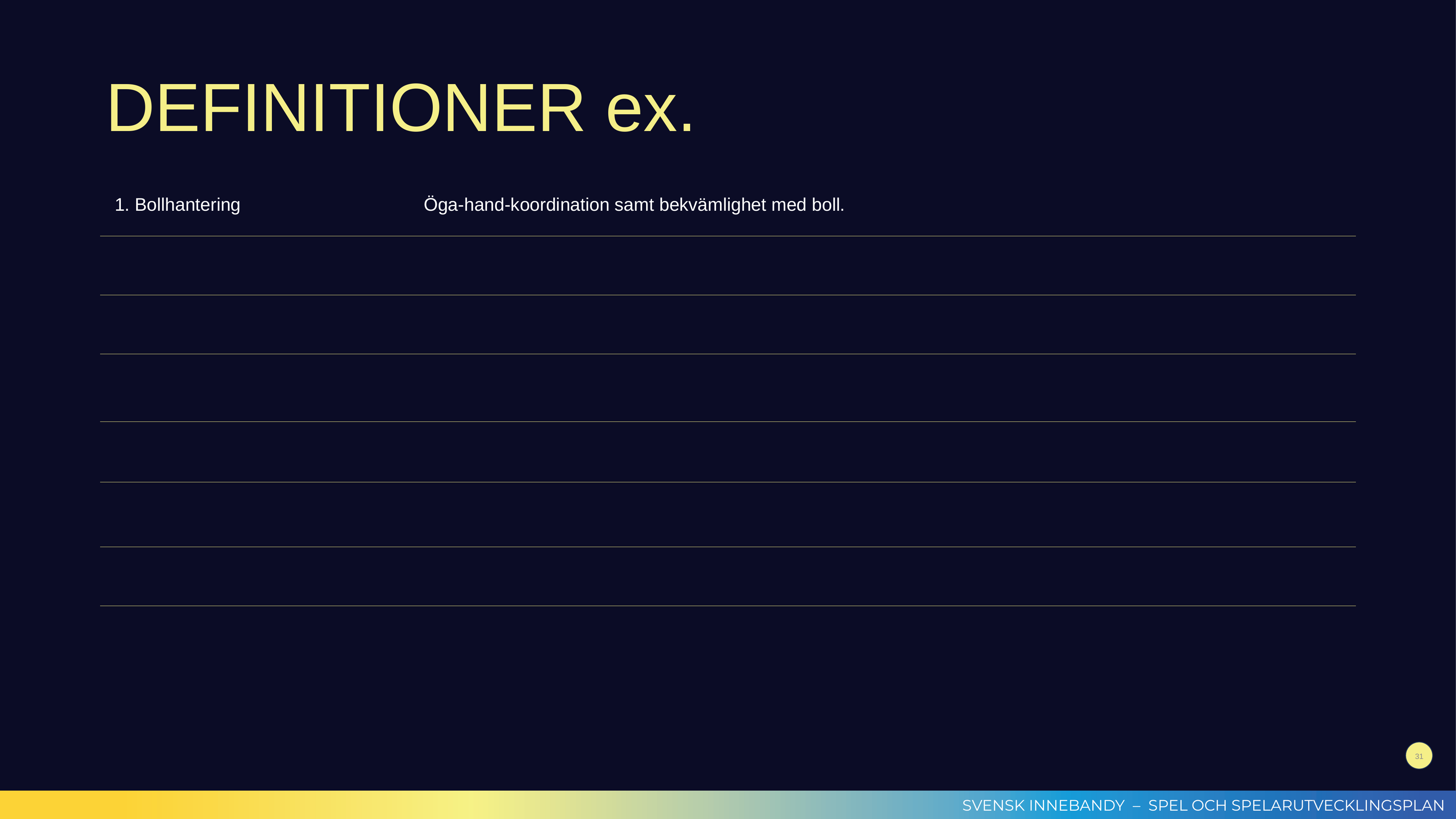

# DEFINITIONER ex.
| 1. Bollhantering | Öga-hand-koordination samt bekvämlighet med boll. |
| --- | --- |
|  |  |
|  |  |
|  |  |
|  |  |
|  |  |
|  |  |
|  |  |
31
SVENSK INNEBANDY  –  SPEL OCH SPELARUTVECKLINGSPLAN